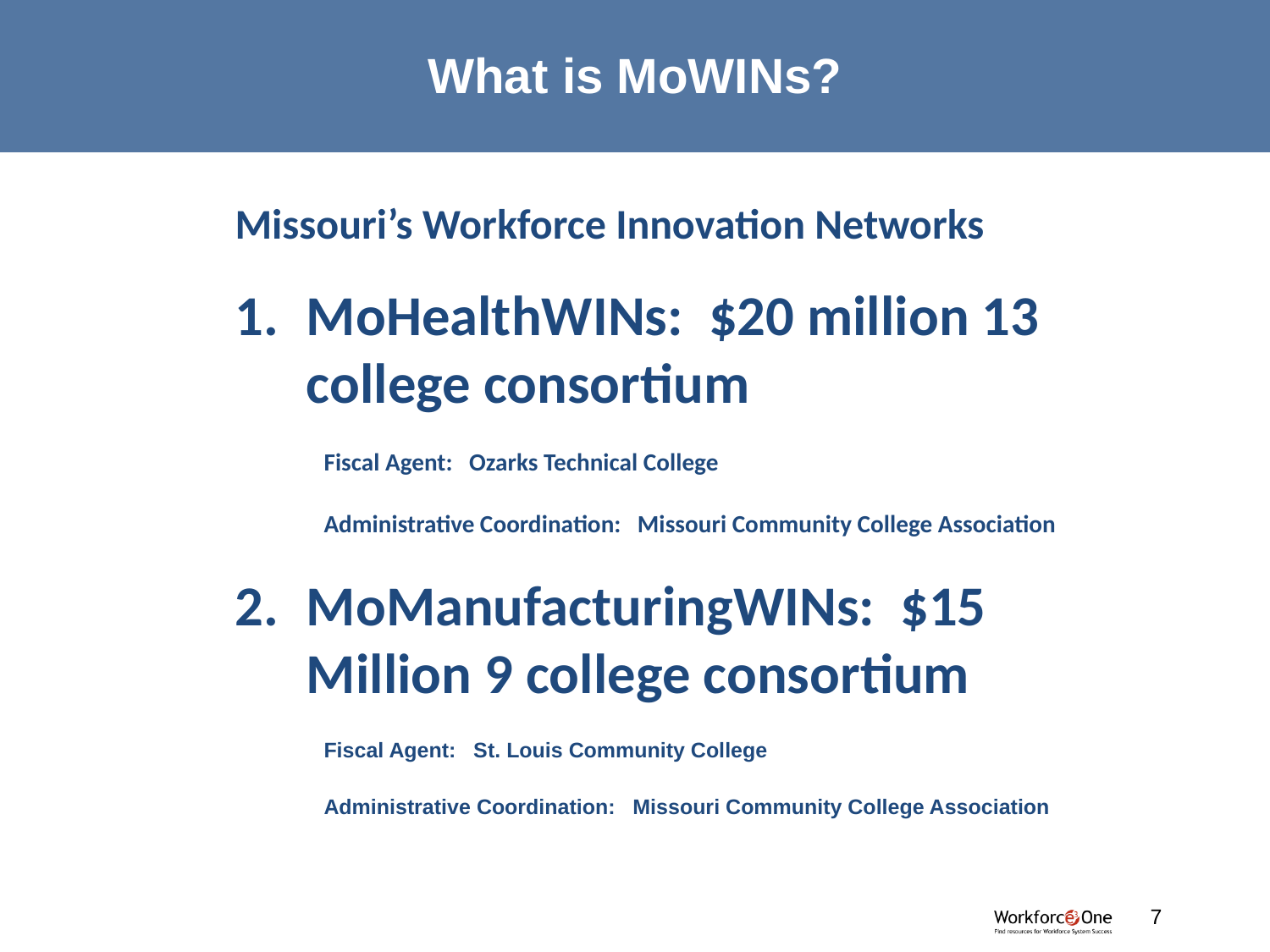

# What is MoWINs?
Missouri’s Workforce Innovation Networks
MoHealthWINs:  $20 million 13 college consortium
Fiscal Agent:   Ozarks Technical College
Administrative Coordination:   Missouri Community College Association
MoManufacturingWINs:  $15 Million 9 college consortium
Fiscal Agent:   St. Louis Community College
Administrative Coordination:   Missouri Community College Association

#
7